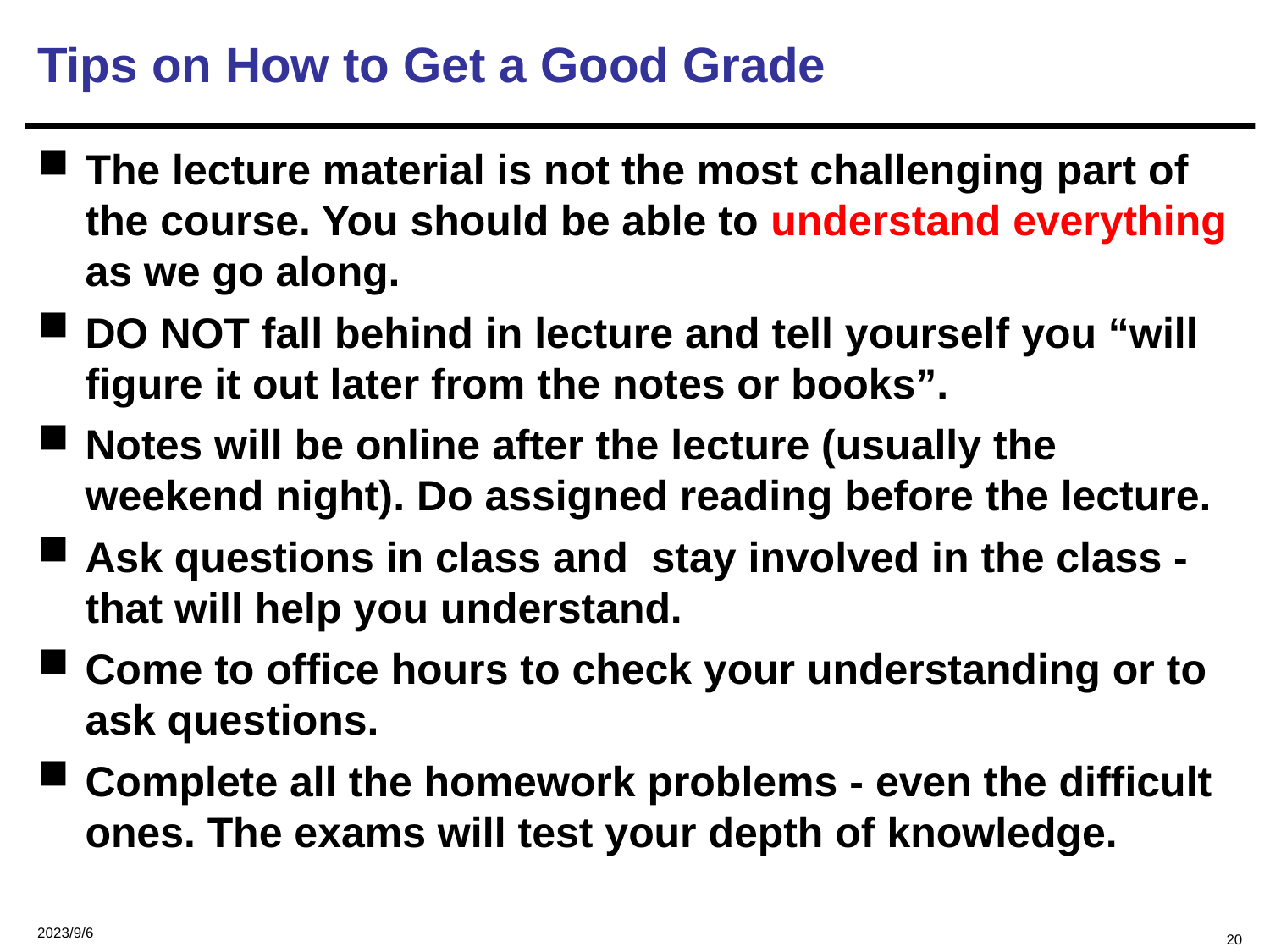

# Tips on How to Get a Good Grade
The lecture material is not the most challenging part of the course. You should be able to understand everything as we go along.
DO NOT fall behind in lecture and tell yourself you “will figure it out later from the notes or books”.
Notes will be online after the lecture (usually the weekend night). Do assigned reading before the lecture.
Ask questions in class and  stay involved in the class - that will help you understand.
Come to office hours to check your understanding or to ask questions.
Complete all the homework problems - even the difficult ones. The exams will test your depth of knowledge.
2023/9/6
20